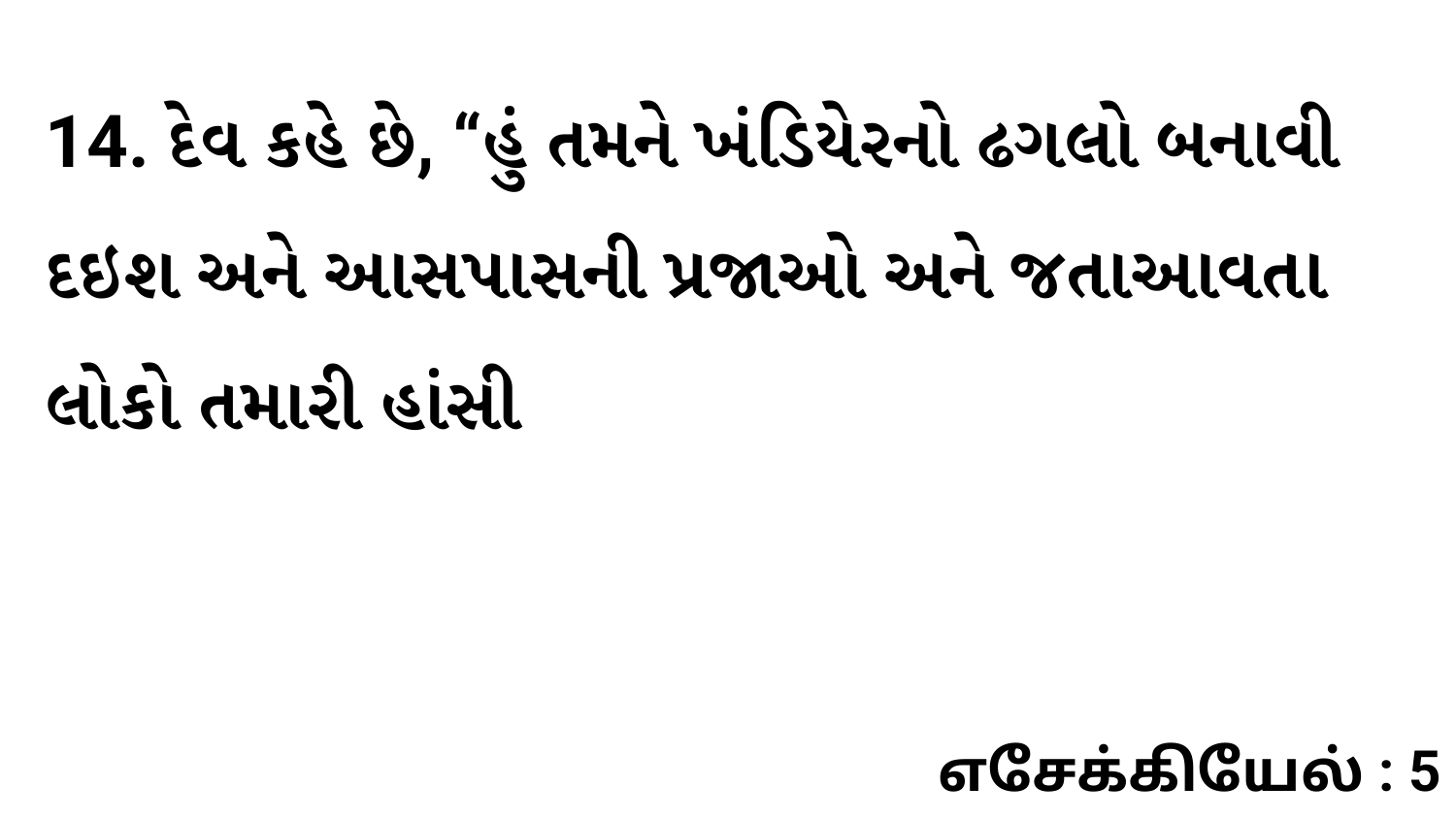

14. દેવ કહે છે, “હું તમને ખંડિયેરનો ઢગલો બનાવી દઇશ અને આસપાસની પ્રજાઓ અને જતાઆવતા લોકો તમારી હાંસી
எசேக்கியேல் : 5